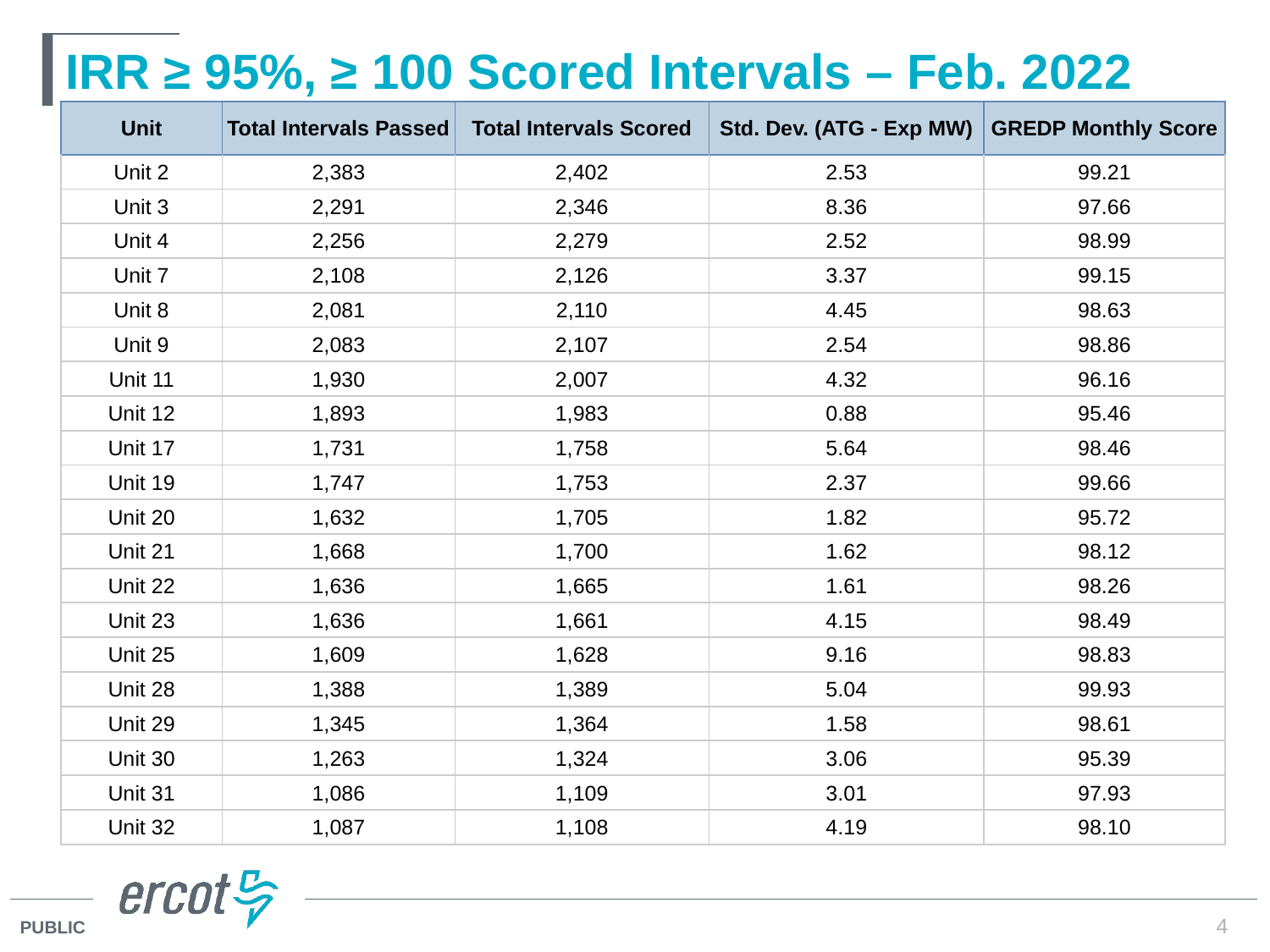

# IRR ≥ 95%, ≥ 100 Scored Intervals – Feb. 2022
| Unit | Total Intervals Passed | Total Intervals Scored | Std. Dev. (ATG - Exp MW) | GREDP Monthly Score |
| --- | --- | --- | --- | --- |
| Unit 2 | 2,383 | 2,402 | 2.53 | 99.21 |
| Unit 3 | 2,291 | 2,346 | 8.36 | 97.66 |
| Unit 4 | 2,256 | 2,279 | 2.52 | 98.99 |
| Unit 7 | 2,108 | 2,126 | 3.37 | 99.15 |
| Unit 8 | 2,081 | 2,110 | 4.45 | 98.63 |
| Unit 9 | 2,083 | 2,107 | 2.54 | 98.86 |
| Unit 11 | 1,930 | 2,007 | 4.32 | 96.16 |
| Unit 12 | 1,893 | 1,983 | 0.88 | 95.46 |
| Unit 17 | 1,731 | 1,758 | 5.64 | 98.46 |
| Unit 19 | 1,747 | 1,753 | 2.37 | 99.66 |
| Unit 20 | 1,632 | 1,705 | 1.82 | 95.72 |
| Unit 21 | 1,668 | 1,700 | 1.62 | 98.12 |
| Unit 22 | 1,636 | 1,665 | 1.61 | 98.26 |
| Unit 23 | 1,636 | 1,661 | 4.15 | 98.49 |
| Unit 25 | 1,609 | 1,628 | 9.16 | 98.83 |
| Unit 28 | 1,388 | 1,389 | 5.04 | 99.93 |
| Unit 29 | 1,345 | 1,364 | 1.58 | 98.61 |
| Unit 30 | 1,263 | 1,324 | 3.06 | 95.39 |
| Unit 31 | 1,086 | 1,109 | 3.01 | 97.93 |
| Unit 32 | 1,087 | 1,108 | 4.19 | 98.10 |
4